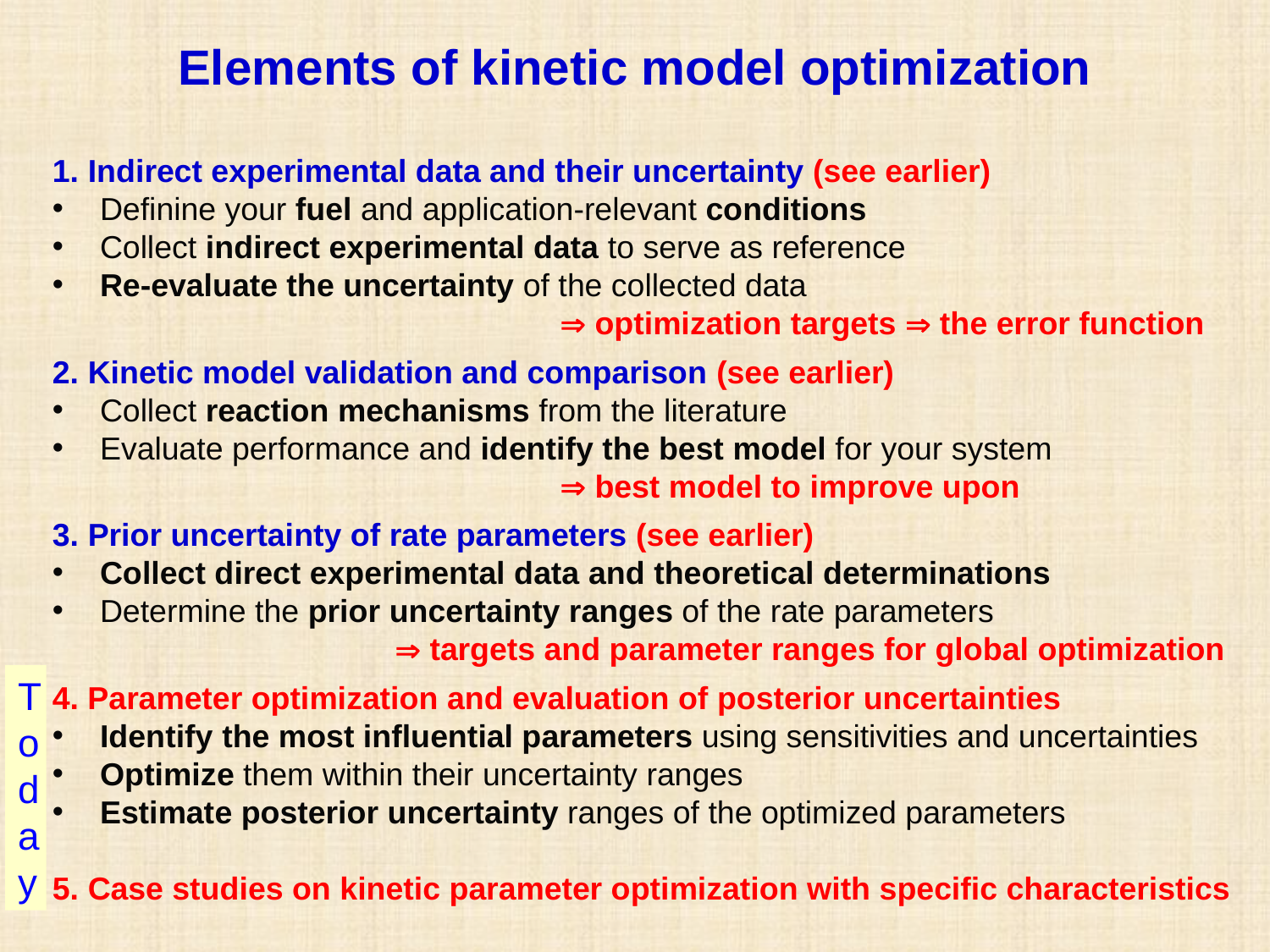

Elements of kinetic model optimization
1. Indirect experimental data and their uncertainty (see earlier)
Definine your fuel and application-relevant conditions
Collect indirect experimental data to serve as reference
Re-evaluate the uncertainty of the collected data
				⇒ optimization targets ⇒ the error function
2. Kinetic model validation and comparison (see earlier)
Collect reaction mechanisms from the literature
Evaluate performance and identify the best model for your system
				⇒ best model to improve upon
3. Prior uncertainty of rate parameters (see earlier)
Collect direct experimental data and theoretical determinations
Determine the prior uncertainty ranges of the rate parameters
		          ⇒ targets and parameter ranges for global optimization
4. Parameter optimization and evaluation of posterior uncertainties
Identify the most influential parameters using sensitivities and uncertainties
Optimize them within their uncertainty ranges
Estimate posterior uncertainty ranges of the optimized parameters

5. Case studies on kinetic parameter optimization with specific characteristics
To
d
ay